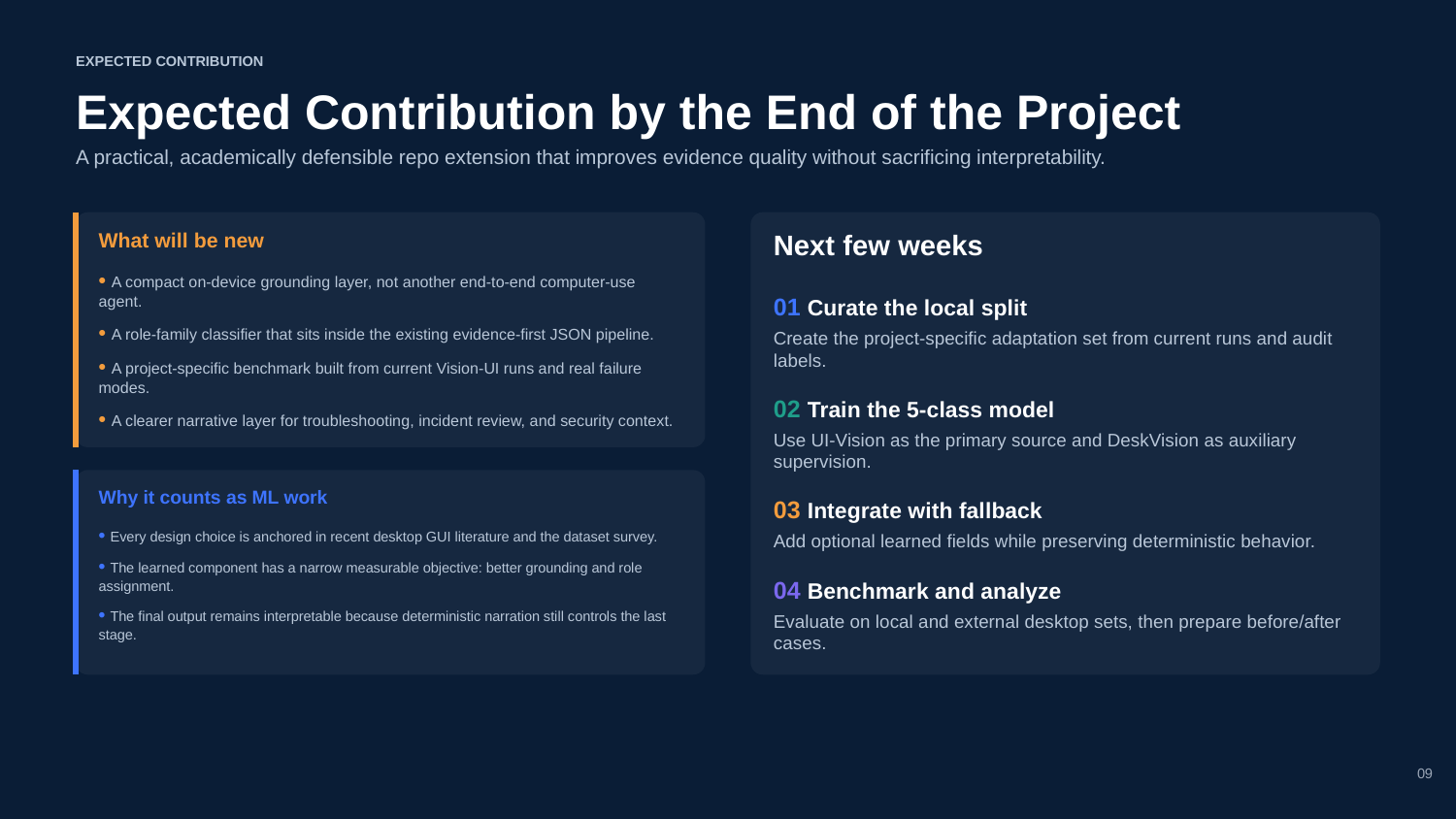

EXPECTED CONTRIBUTION
Expected Contribution by the End of the Project
A practical, academically defensible repo extension that improves evidence quality without sacrificing interpretability.

What will be new
• A compact on-device grounding layer, not another end-to-end computer-use agent.
• A role-family classifier that sits inside the existing evidence-first JSON pipeline.
• A project-specific benchmark built from current Vision-UI runs and real failure modes.
• A clearer narrative layer for troubleshooting, incident review, and security context.

Next few weeks
01 Curate the local split
Create the project-specific adaptation set from current runs and audit labels.
02 Train the 5-class model
Use UI-Vision as the primary source and DeskVision as auxiliary supervision.
03 Integrate with fallback
Add optional learned fields while preserving deterministic behavior.
04 Benchmark and analyze
Evaluate on local and external desktop sets, then prepare before/after cases.

Why it counts as ML work
• Every design choice is anchored in recent desktop GUI literature and the dataset survey.
• The learned component has a narrow measurable objective: better grounding and role assignment.
• The final output remains interpretable because deterministic narration still controls the last stage.
09